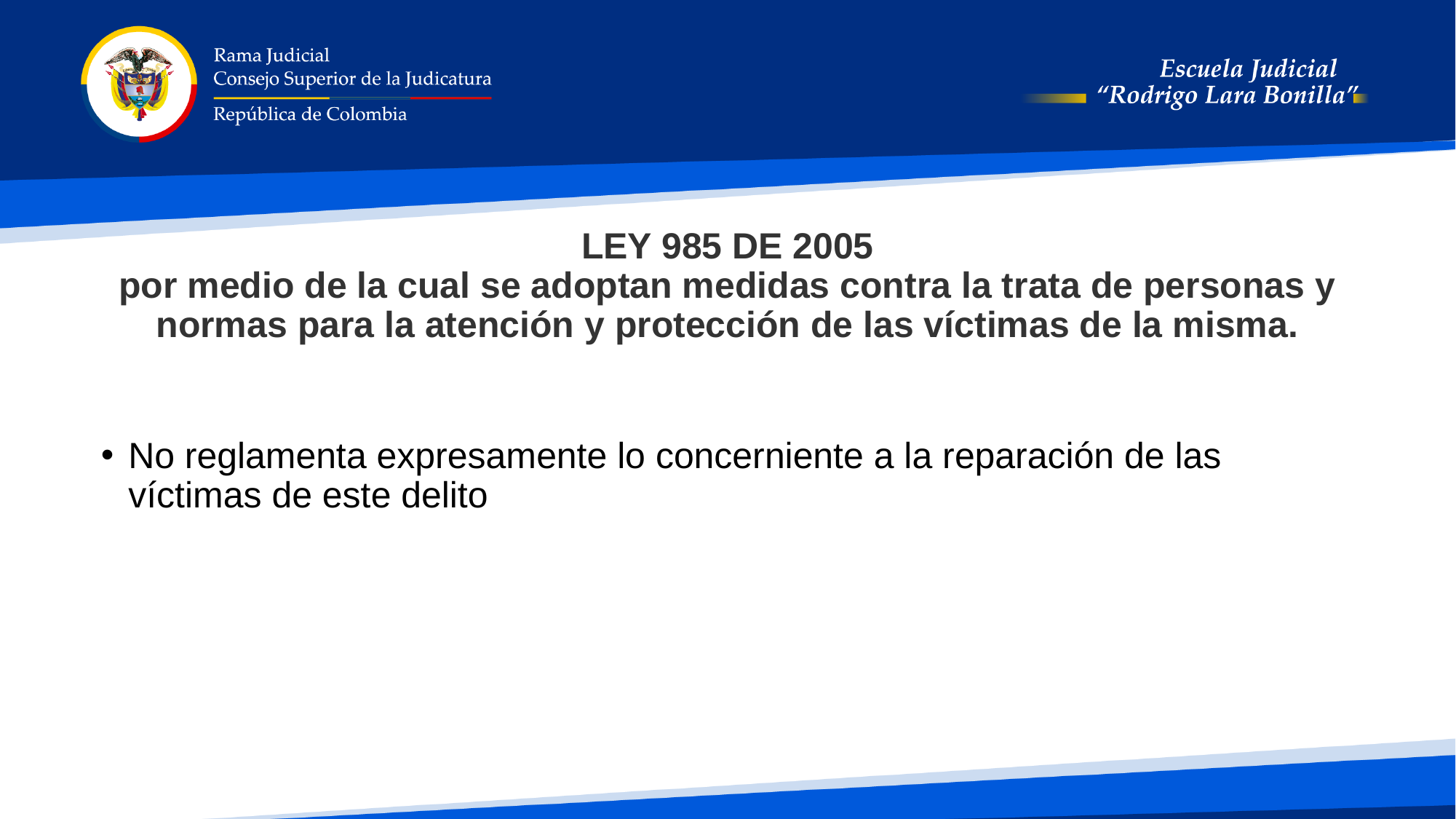

# LEY 985 DE 2005 por medio de la cual se adoptan medidas contra la trata de personas y normas para la atención y protección de las víctimas de la misma.
No reglamenta expresamente lo concerniente a la reparación de las víctimas de este delito